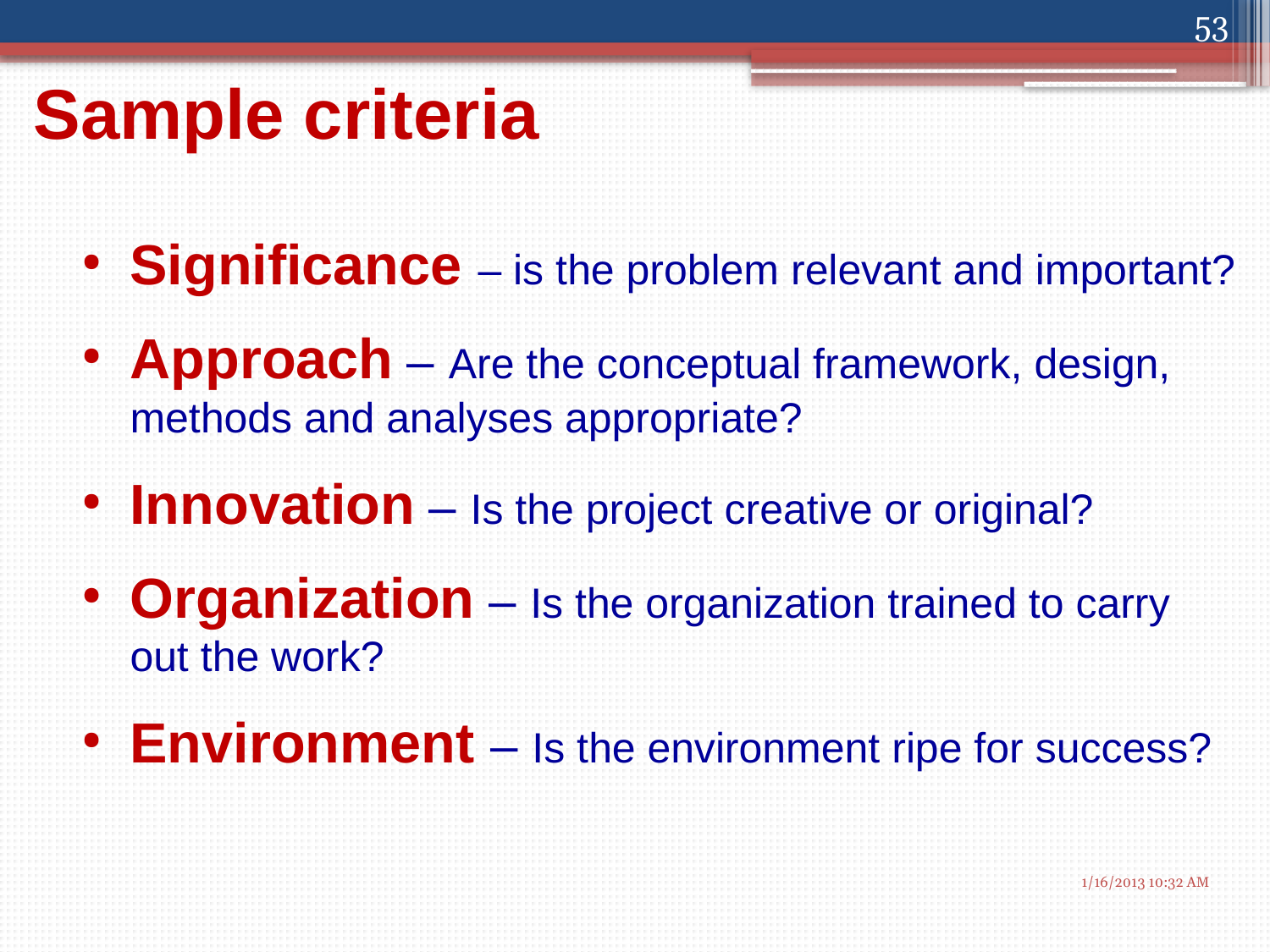

53
# Sample criteria
Significance – is the problem relevant and important?
Approach – Are the conceptual framework, design, methods and analyses appropriate?
Innovation – Is the project creative or original?
Organization – Is the organization trained to carry out the work?
Environment – Is the environment ripe for success?
1/16/2013 10:32 AM